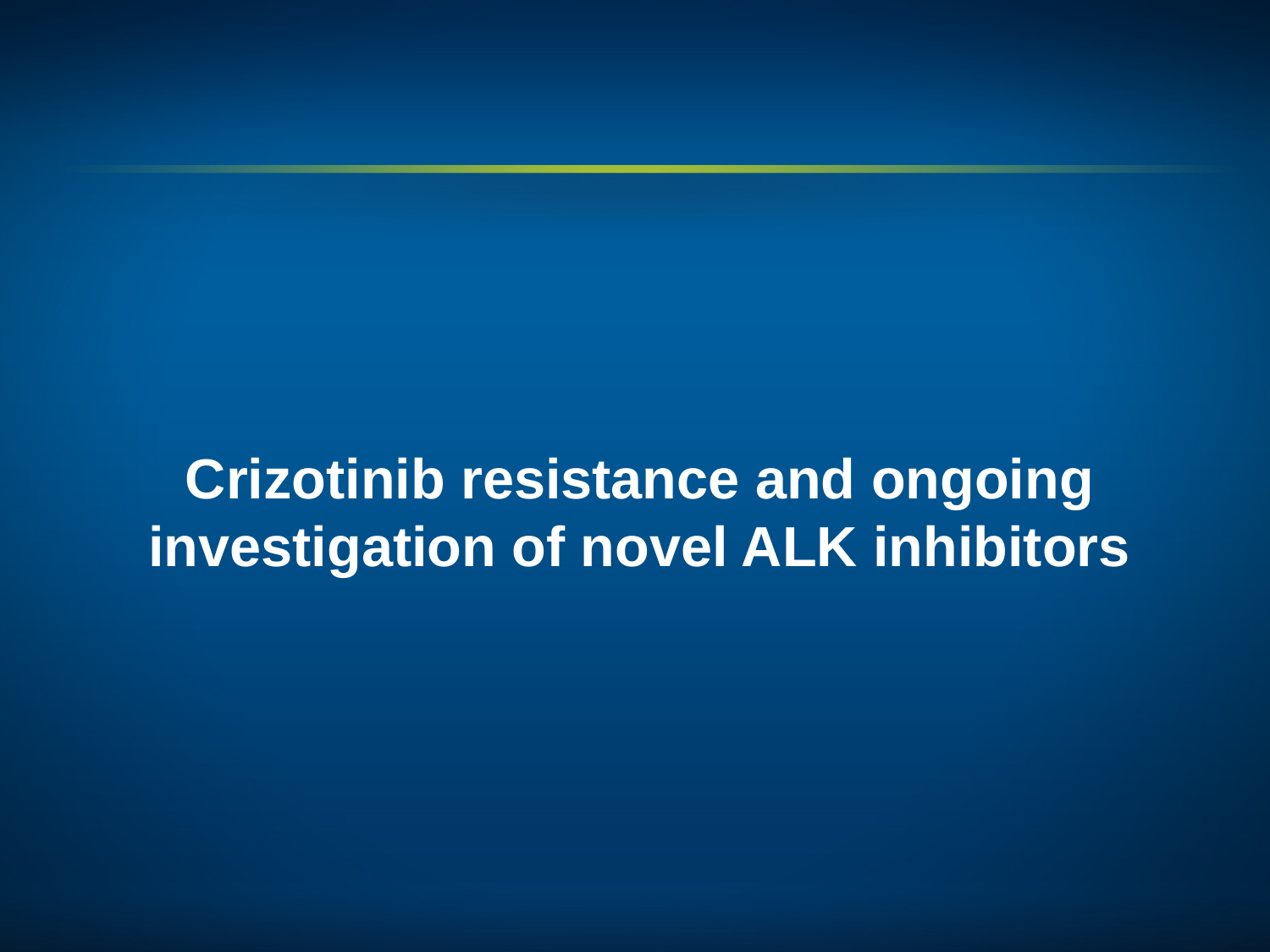

Crizotinib resistance and ongoing investigation of novel ALK inhibitors